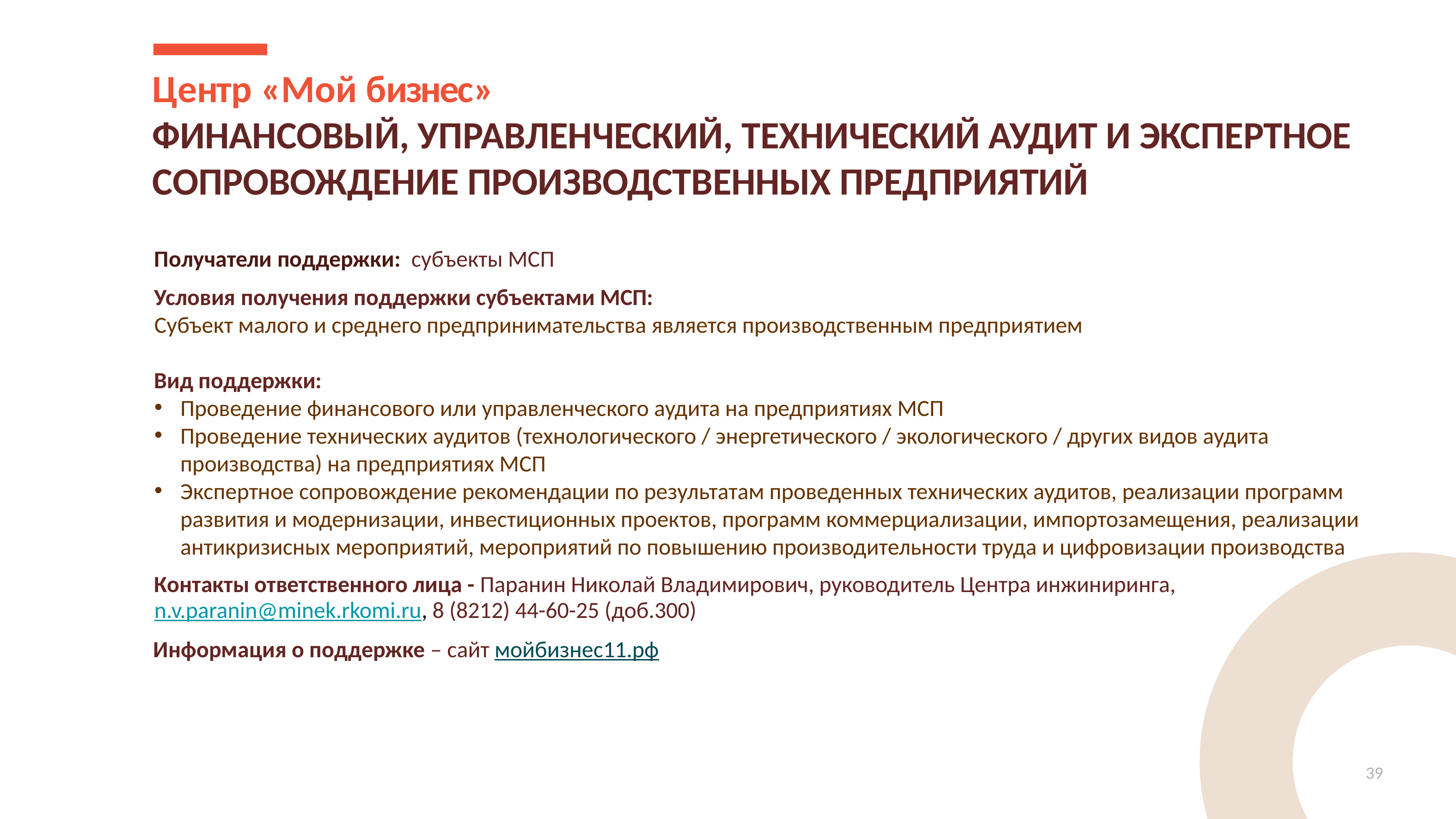

Центр «Мой бизнес»
ФИНАНСОВЫЙ, УПРАВЛЕНЧЕСКИЙ, ТЕХНИЧЕСКИЙ АУДИТ И ЭКСПЕРТНОЕ СОПРОВОЖДЕНИЕ ПРОИЗВОДСТВЕННЫХ ПРЕДПРИЯТИЙ
Получатели поддержки:  субъекты МСП
Условия получения поддержки субъектами МСП:
Субъект малого и среднего предпринимательства является производственным предприятием

Вид поддержки:
Проведение финансового или управленческого аудита на предприятиях МСП
Проведение технических аудитов (технологического / энергетического / экологического / других видов аудита производства) на предприятиях МСП
Экспертное сопровождение рекомендации по результатам проведенных технических аудитов, реализации программ развития и модернизации, инвестиционных проектов, программ коммерциализации, импортозамещения, реализации антикризисных мероприятий, мероприятий по повышению производительности труда и цифровизации производства
Контакты ответственного лица - Паранин Николай Владимирович, руководитель Центра инжиниринга, n.v.paranin@minek.rkomi.ru, 8 (8212) 44-60-25 (доб.300)
Информация о поддержке – сайт мойбизнес11.рф

39